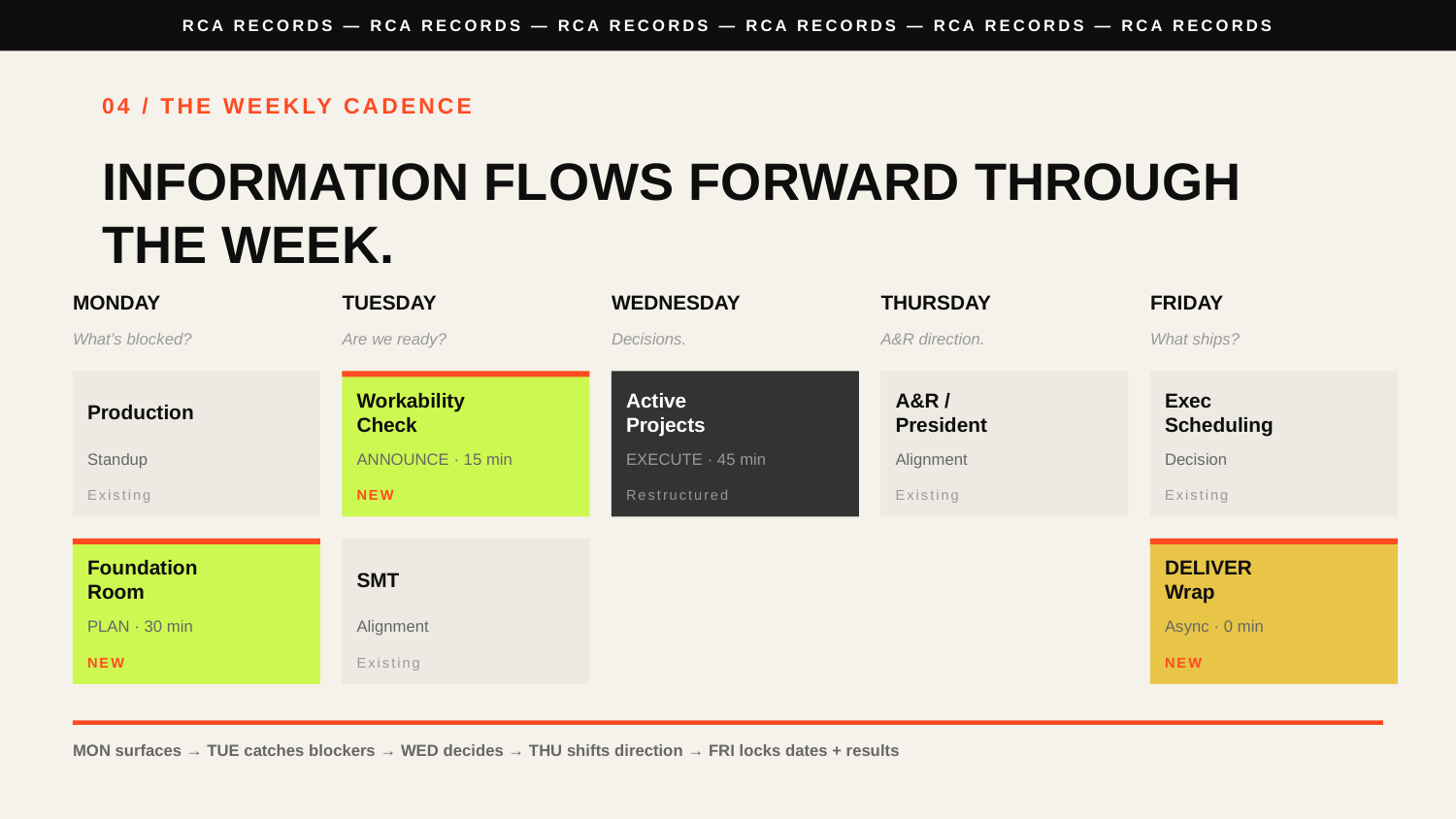

RCA RECORDS — RCA RECORDS — RCA RECORDS — RCA RECORDS — RCA RECORDS — RCA RECORDS
04 / THE WEEKLY CADENCE
INFORMATION FLOWS FORWARD THROUGH THE WEEK.
MONDAY
TUESDAY
WEDNESDAY
THURSDAY
FRIDAY
What’s blocked?
Are we ready?
Decisions.
A&R direction.
What ships?

Production
Workability
Check
Active
Projects
A&R /
President
Exec
Scheduling
Standup
ANNOUNCE · 15 min
EXECUTE · 45 min
Alignment
Decision
Existing
NEW
Restructured
Existing
Existing

Foundation
Room
SMT
DELIVER
Wrap
PLAN · 30 min
Alignment
Async · 0 min
NEW
Existing
NEW

MON surfaces → TUE catches blockers → WED decides → THU shifts direction → FRI locks dates + results